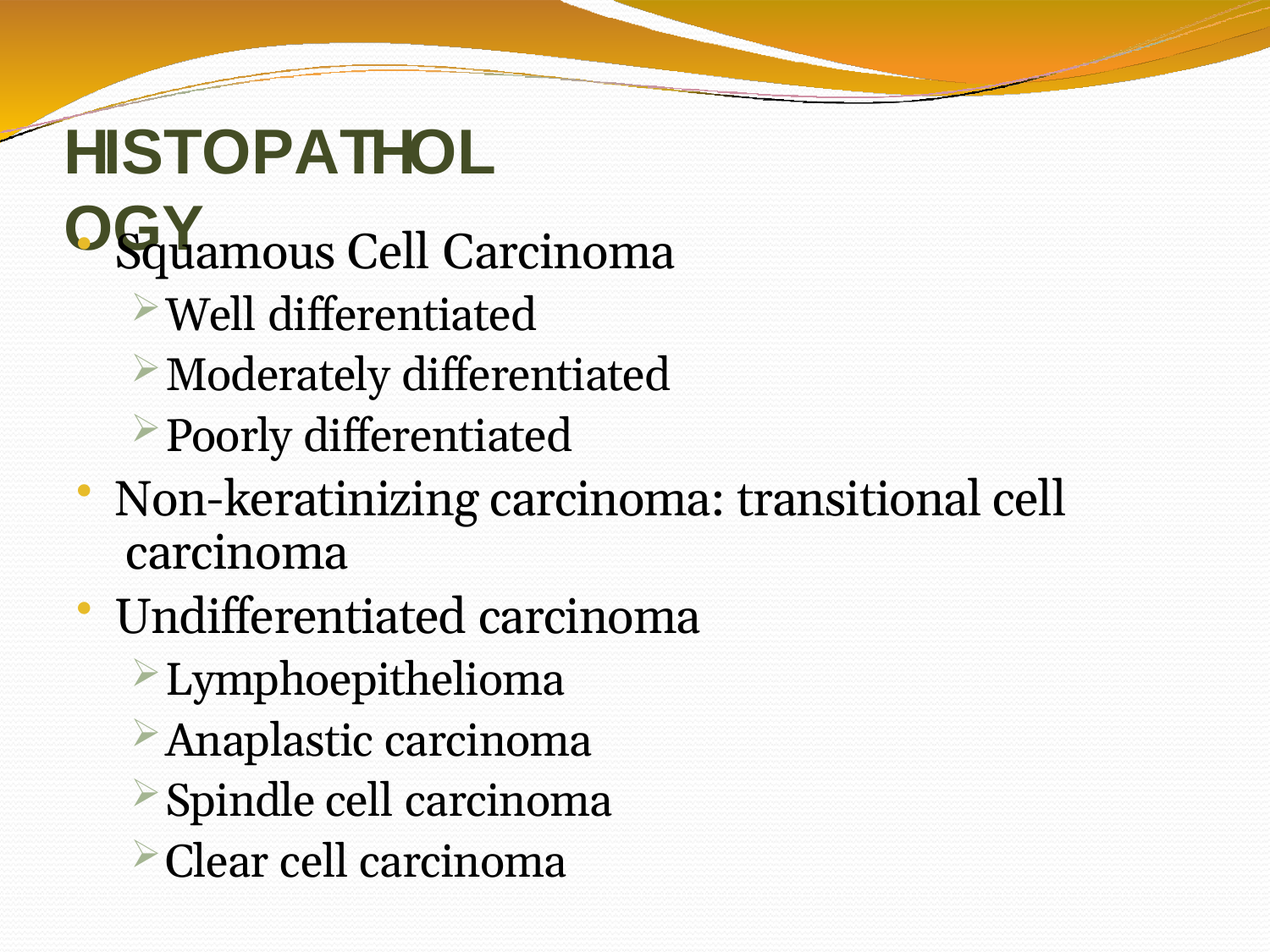

# HISTOPATHOLOGY
Squamous Cell Carcinoma
Well differentiated
Moderately differentiated
Poorly differentiated
Non-keratinizing carcinoma: transitional cell  carcinoma
Undifferentiated carcinoma
Lymphoepithelioma
Anaplastic carcinoma
Spindle cell carcinoma
Clear cell carcinoma